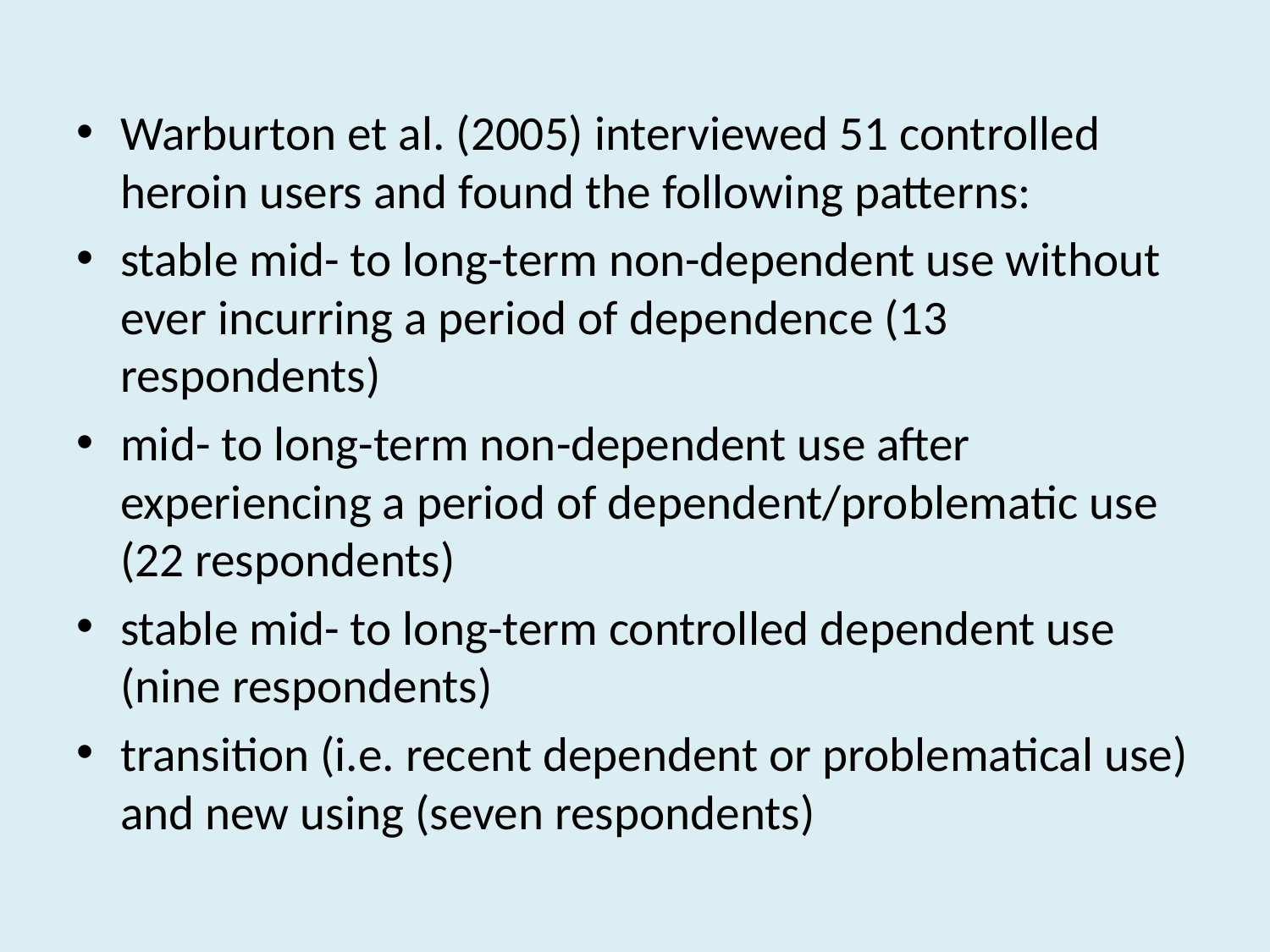

Warburton et al. (2005) interviewed 51 controlled heroin users and found the following patterns:
stable mid- to long-term non-dependent use without ever incurring a period of dependence (13 respondents)
mid- to long-term non-dependent use after experiencing a period of dependent/problematic use (22 respondents)
stable mid- to long-term controlled dependent use (nine respondents)
transition (i.e. recent dependent or problematical use) and new using (seven respondents)